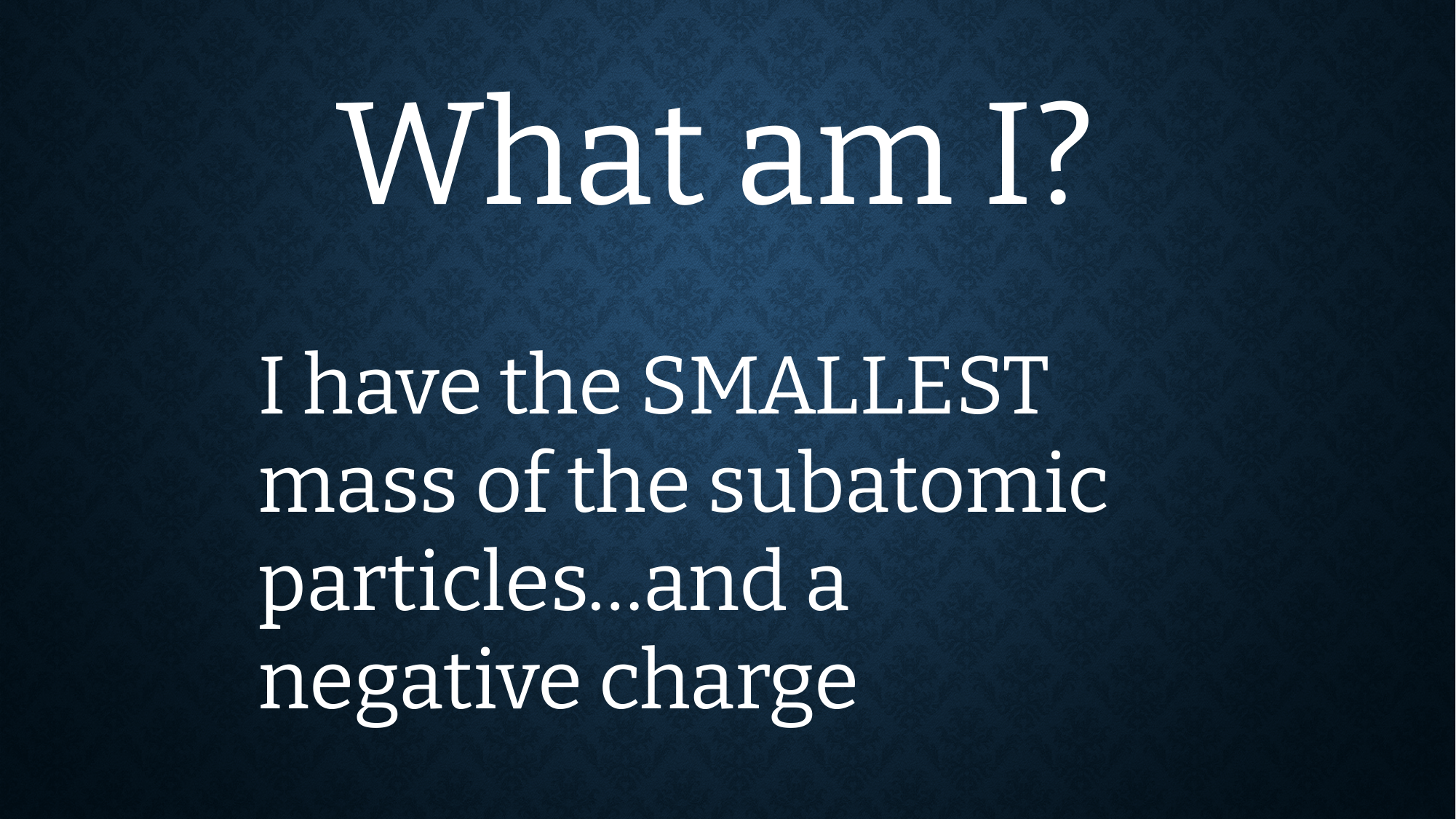

What am I?

I have the SMALLEST mass of the subatomic particles…and a negative charge